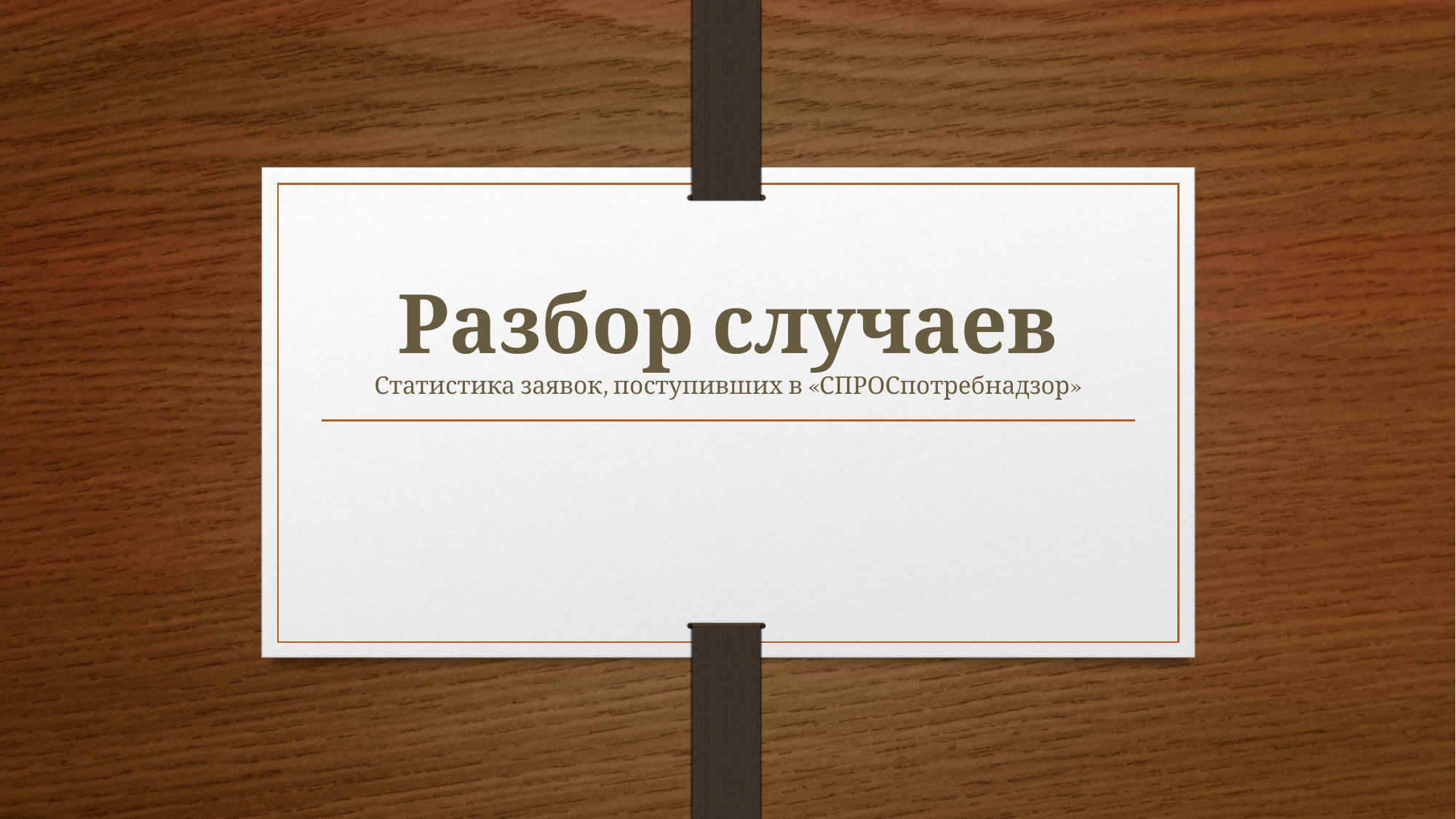

# Разбор случаев Статистика заявок, поступивших в «СПРОСпотребнадзор»